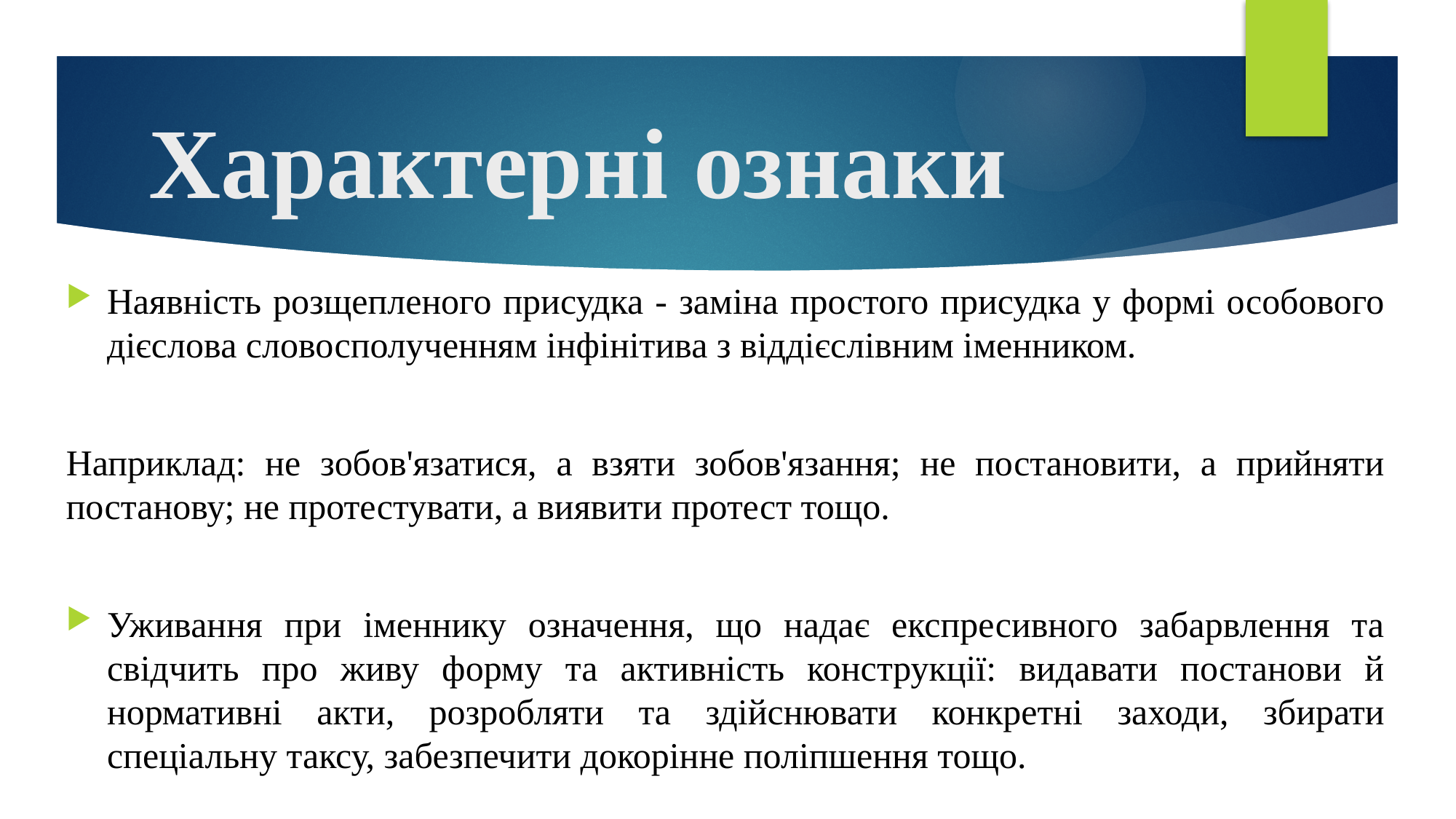

# Характерні ознаки
Наявність розщепленого присудка - заміна простого присудка у формі особового дієслова словосполученням інфінітива з віддієслівним іменником.

Наприклад: не зобов'язатися, а взяти зобов'язання; не постановити, а прийняти постанову; не протестувати, а виявити протест тощо.

Уживання при іменнику означення, що надає експресивного забарвлення та свідчить про живу форму та активність конструкції: видавати постанови й нормативні акти, розробляти та здійснювати конкретні заходи, збирати спеціальну таксу, забезпечити докорінне поліпшення тощо.